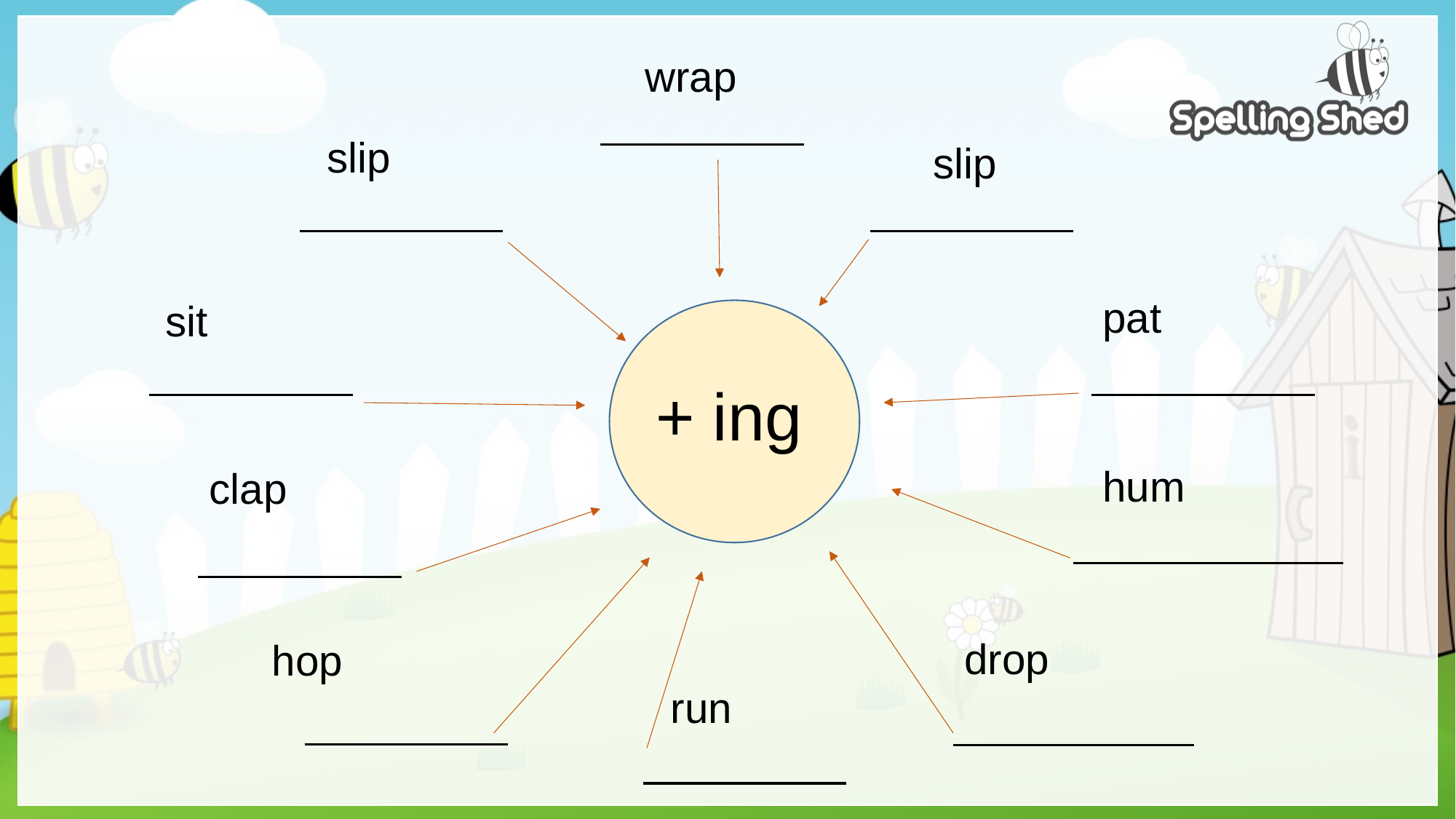

wrap
slip
slip
pat
sit

+ ing
hum
clap
drop
hop
run